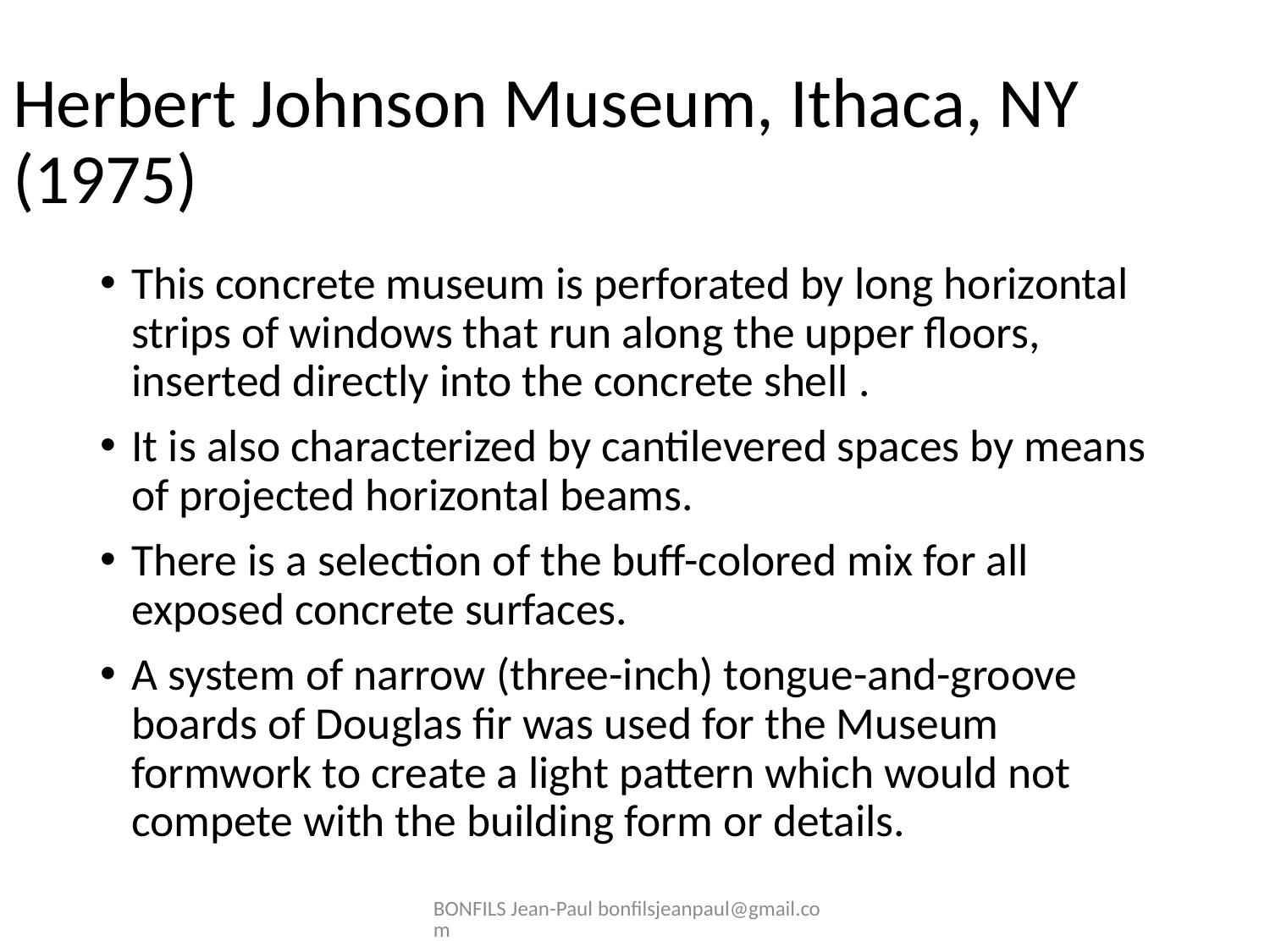

# Herbert Johnson Museum, Ithaca, NY (1975)
This concrete museum is perforated by long horizontal strips of windows that run along the upper floors, inserted directly into the concrete shell .
It is also characterized by cantilevered spaces by means of projected horizontal beams.
There is a selection of the buff-colored mix for all exposed concrete surfaces.
A system of narrow (three-inch) tongue-and-groove boards of Douglas fir was used for the Museum formwork to create a light pattern which would not compete with the building form or details.
BONFILS Jean-Paul bonfilsjeanpaul@gmail.com